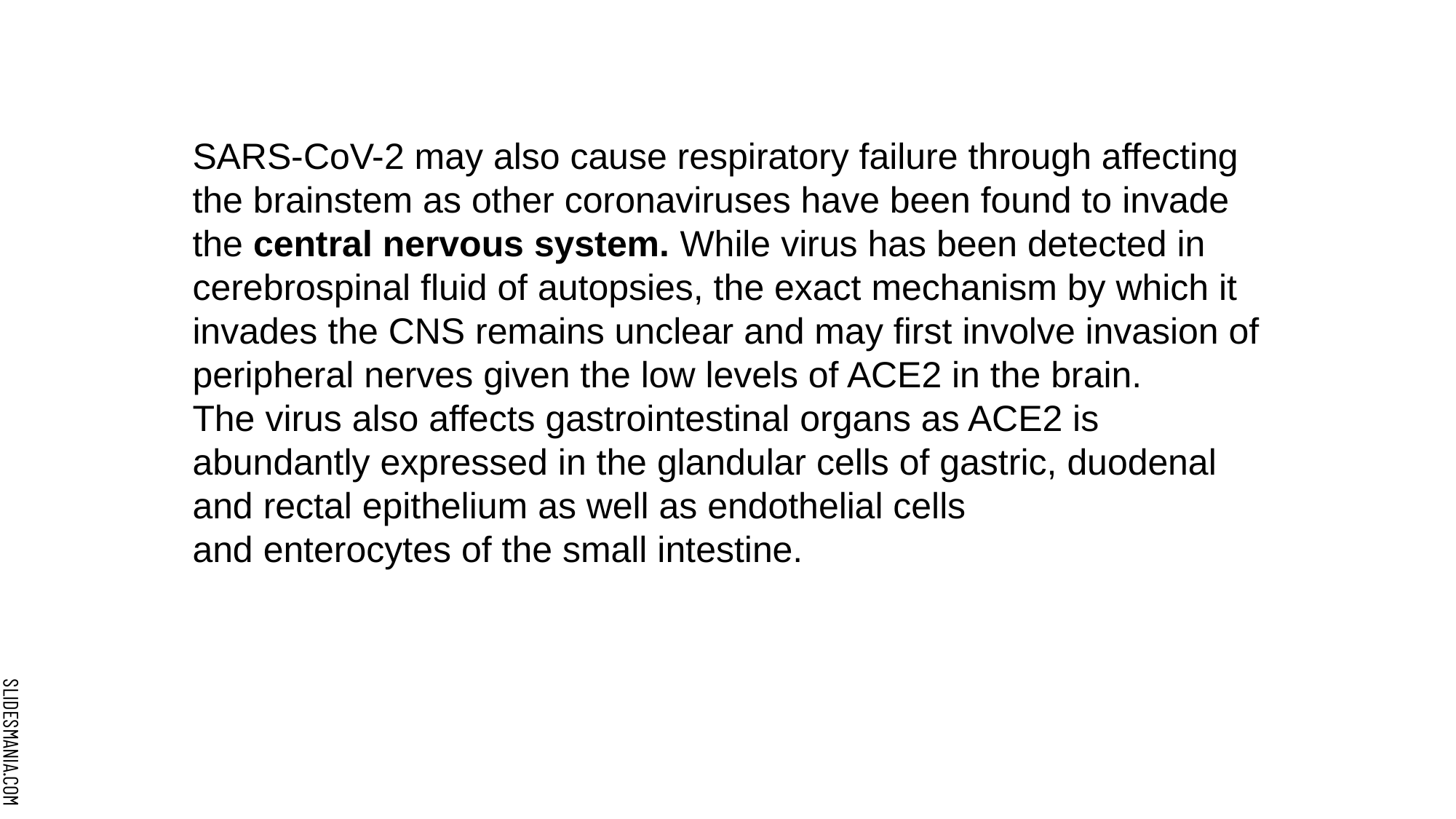

SARS-CoV-2 may also cause respiratory failure through affecting the brainstem as other coronaviruses have been found to invade the central nervous system. While virus has been detected in cerebrospinal fluid of autopsies, the exact mechanism by which it invades the CNS remains unclear and may first involve invasion of peripheral nerves given the low levels of ACE2 in the brain.
The virus also affects gastrointestinal organs as ACE2 is abundantly expressed in the glandular cells of gastric, duodenal and rectal epithelium as well as endothelial cells and enterocytes of the small intestine.